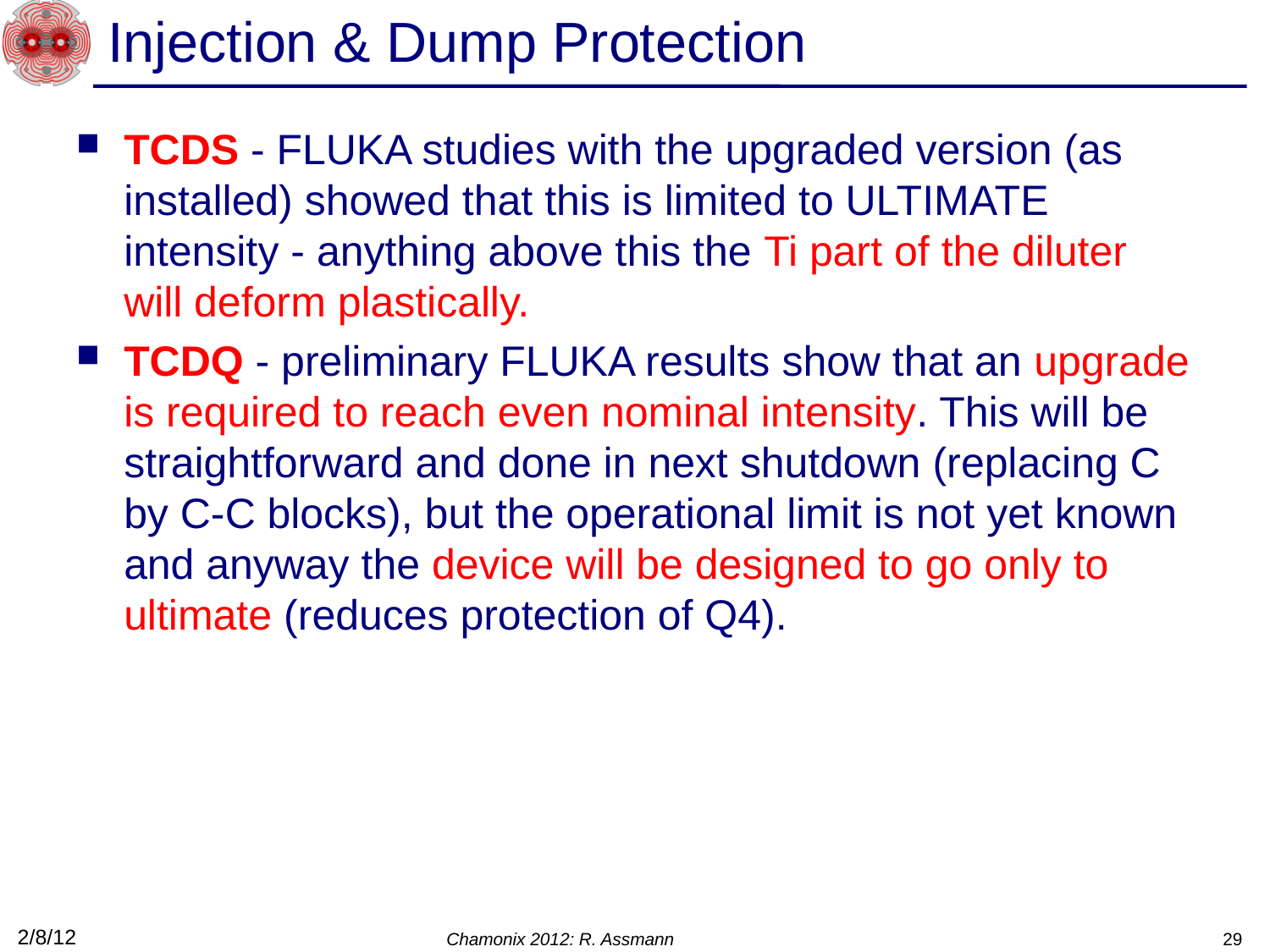

# Injection & Dump Protection
TCDS - FLUKA studies with the upgraded version (as installed) showed that this is limited to ULTIMATE intensity - anything above this the Ti part of the diluter will deform plastically.
TCDQ - preliminary FLUKA results show that an upgrade is required to reach even nominal intensity. This will be straightforward and done in next shutdown (replacing C by C-C blocks), but the operational limit is not yet known and anyway the device will be designed to go only to ultimate (reduces protection of Q4).
2/8/12
Chamonix 2012: R. Assmann
29